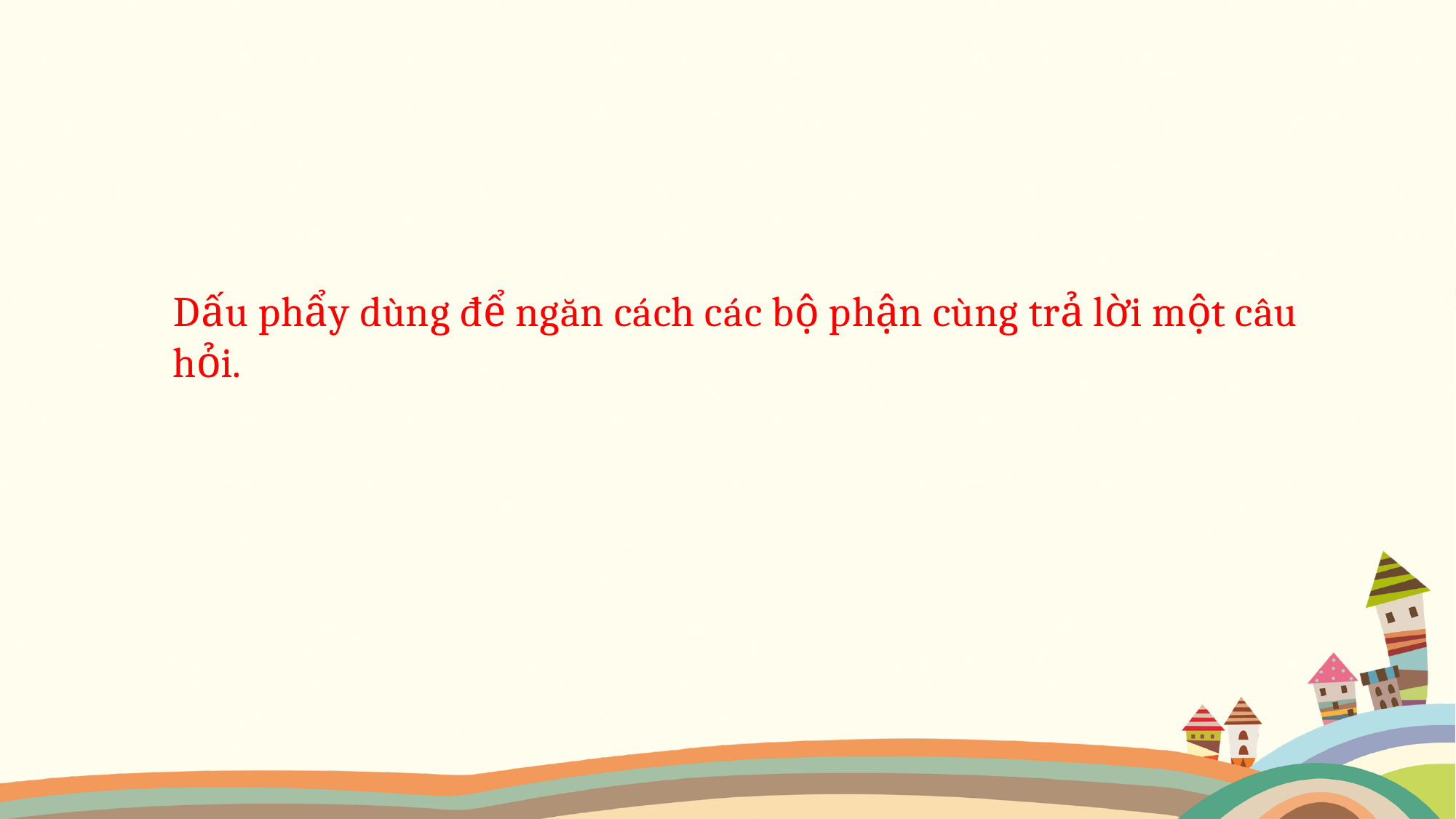

Dấu phẩy dùng để ngăn cách các bộ phận cùng trả lời một câu hỏi.